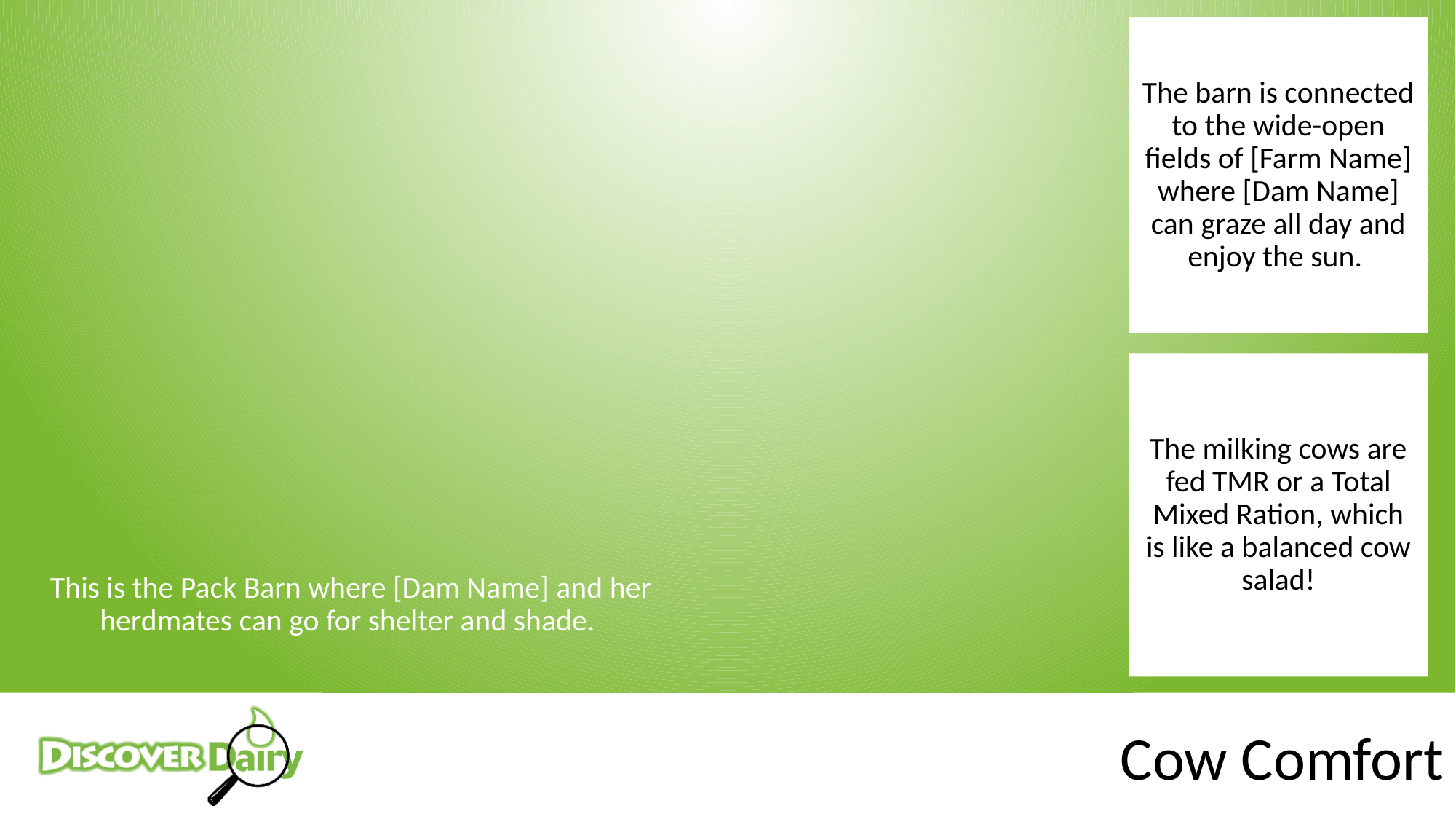

The barn is connected to the wide-open fields of [Farm Name] where [Dam Name] can graze all day and enjoy the sun.

The milking cows are fed TMR or a Total Mixed Ration, which is like a balanced cow salad!
This is the Pack Barn where [Dam Name] and her herdmates can go for shelter and shade.